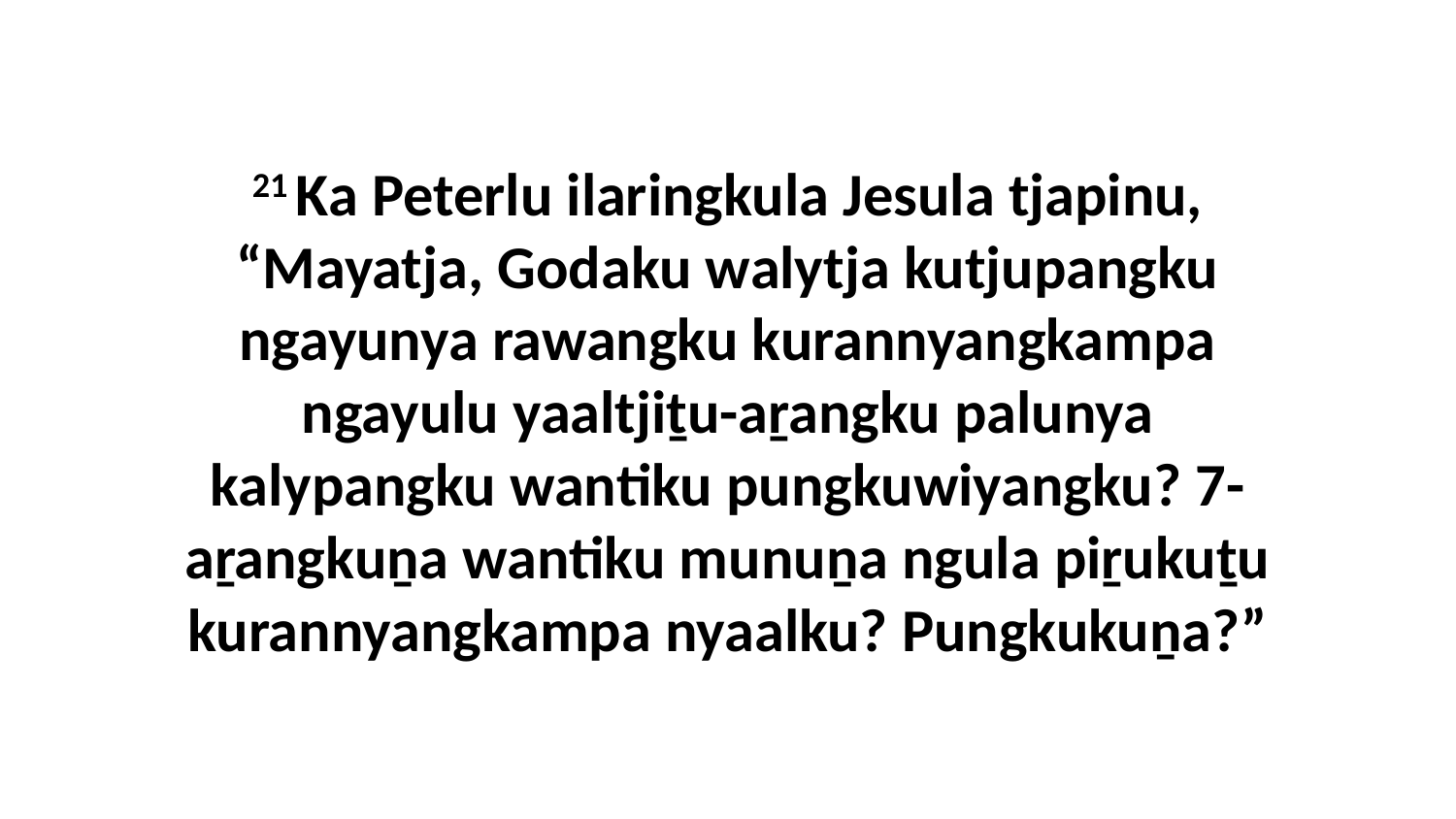

21 Ka Peterlu ilaringkula Jesula tjapinu, “Mayatja, Godaku walytja kutjupangku ngayunya rawangku kurannyangkampa ngayulu yaaltjiṯu-aṟangku palunya kalypangku wantiku pungkuwiyangku? 7-aṟangkuṉa wantiku munuṉa ngula piṟukuṯu kurannyangkampa nyaalku? Pungkukuṉa?”